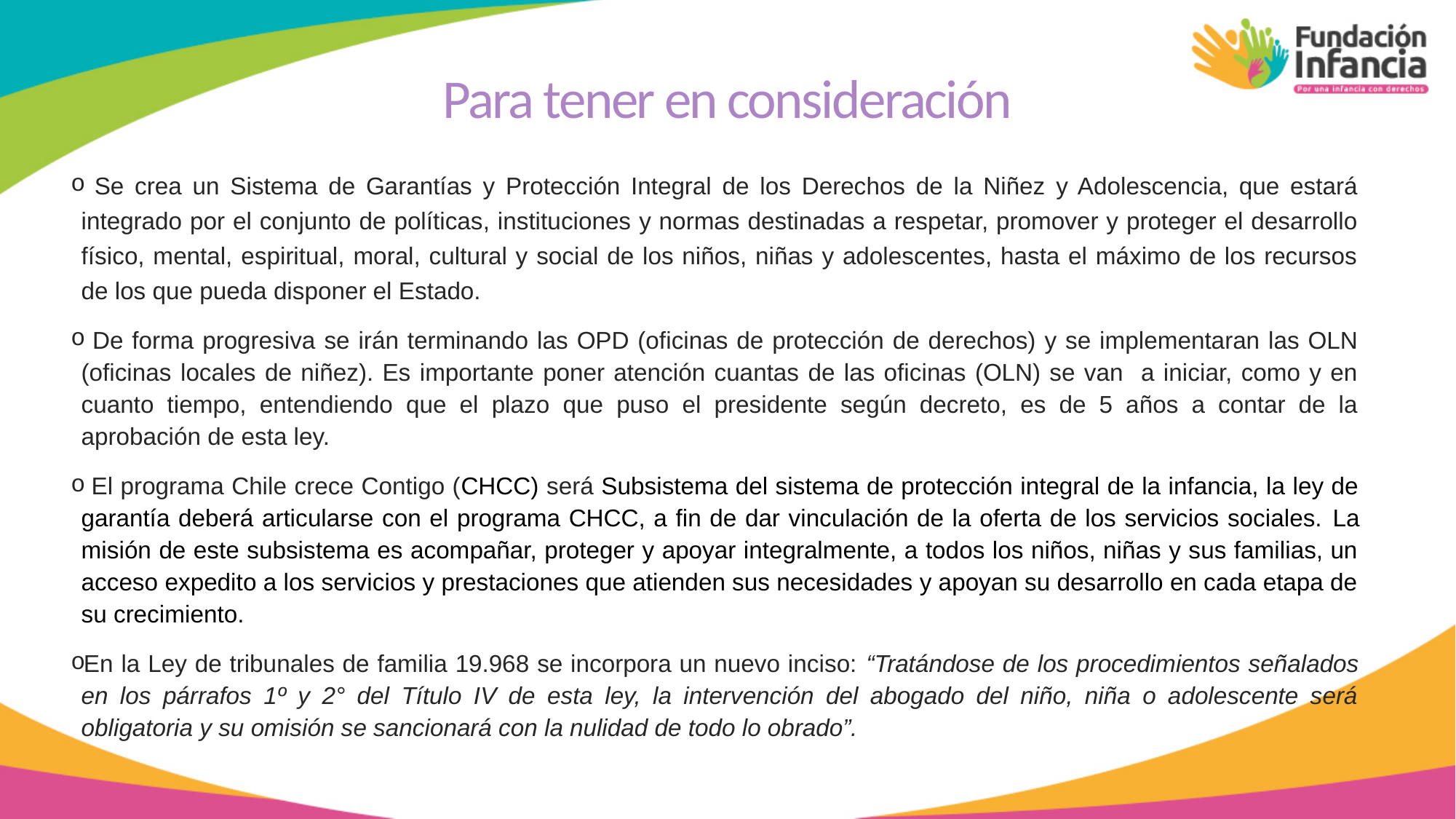

# Para tener en consideración
 Se crea un Sistema de Garantías y Protección Integral de los Derechos de la Niñez y Adolescencia, que estará integrado por el conjunto de políticas, instituciones y normas destinadas a respetar, promover y proteger el desarrollo físico, mental, espiritual, moral, cultural y social de los niños, niñas y adolescentes, hasta el máximo de los recursos de los que pueda disponer el Estado.
 De forma progresiva se irán terminando las OPD (oficinas de protección de derechos) y se implementaran las OLN (oficinas locales de niñez). Es importante poner atención cuantas de las oficinas (OLN) se van  a iniciar, como y en cuanto tiempo, entendiendo que el plazo que puso el presidente según decreto, es de 5 años a contar de la aprobación de esta ley.
 El programa Chile crece Contigo (CHCC) será Subsistema del sistema de protección integral de la infancia, la ley de garantía deberá articularse con el programa CHCC, a fin de dar vinculación de la oferta de los servicios sociales. La misión de este subsistema es acompañar, proteger y apoyar integralmente, a todos los niños, niñas y sus familias, un acceso expedito a los servicios y prestaciones que atienden sus necesidades y apoyan su desarrollo en cada etapa de su crecimiento.
En la Ley de tribunales de familia 19.968 se incorpora un nuevo inciso: “Tratándose de los procedimientos señalados en los párrafos 1º y 2° del Título IV de esta ley, la intervención del abogado del niño, niña o adolescente será obligatoria y su omisión se sancionará con la nulidad de todo lo obrado”.